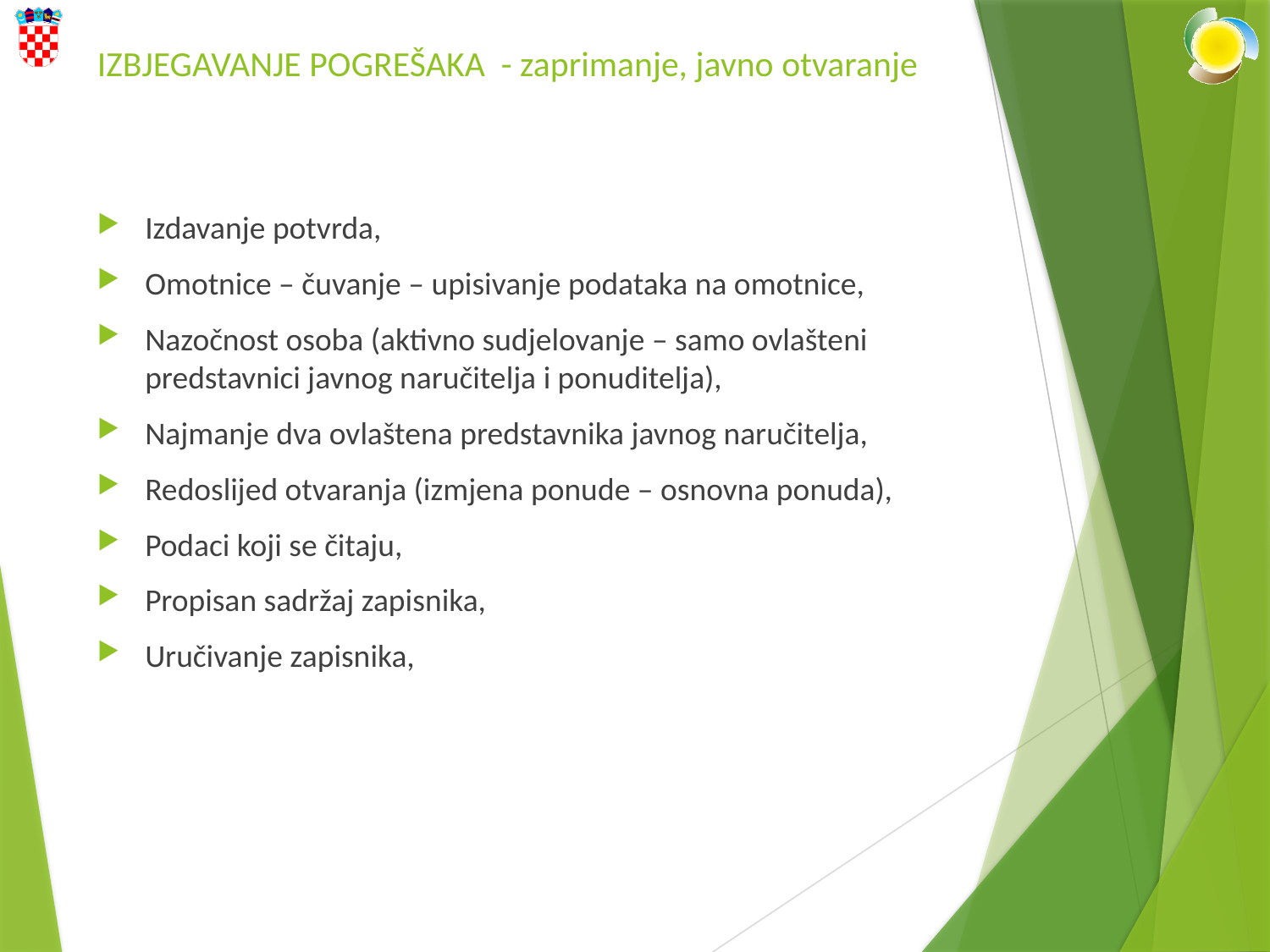

# IZBJEGAVANJE POGREŠAKA  - zaprimanje, javno otvaranje
Izdavanje potvrda,
Omotnice – čuvanje – upisivanje podataka na omotnice,
Nazočnost osoba (aktivno sudjelovanje – samo ovlašteni predstavnici javnog naručitelja i ponuditelja),
Najmanje dva ovlaštena predstavnika javnog naručitelja,
Redoslijed otvaranja (izmjena ponude – osnovna ponuda),
Podaci koji se čitaju,
Propisan sadržaj zapisnika,
Uručivanje zapisnika,